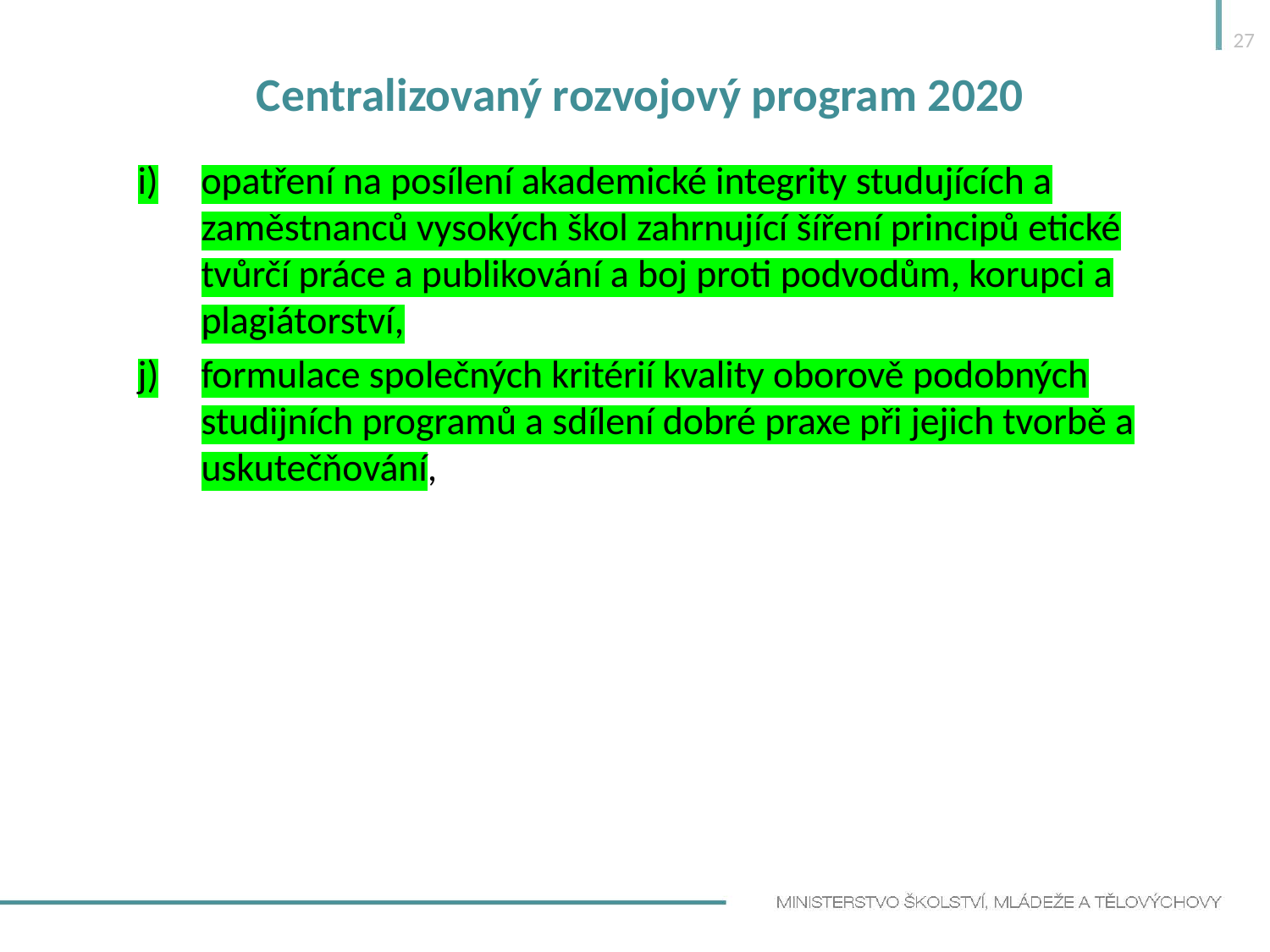

27
# Centralizovaný rozvojový program 2020
opatření na posílení akademické integrity studujících a zaměstnanců vysokých škol zahrnující šíření principů etické tvůrčí práce a publikování a boj proti podvodům, korupci a plagiátorství,
formulace společných kritérií kvality oborově podobných studijních programů a sdílení dobré praxe při jejich tvorbě a uskutečňování,